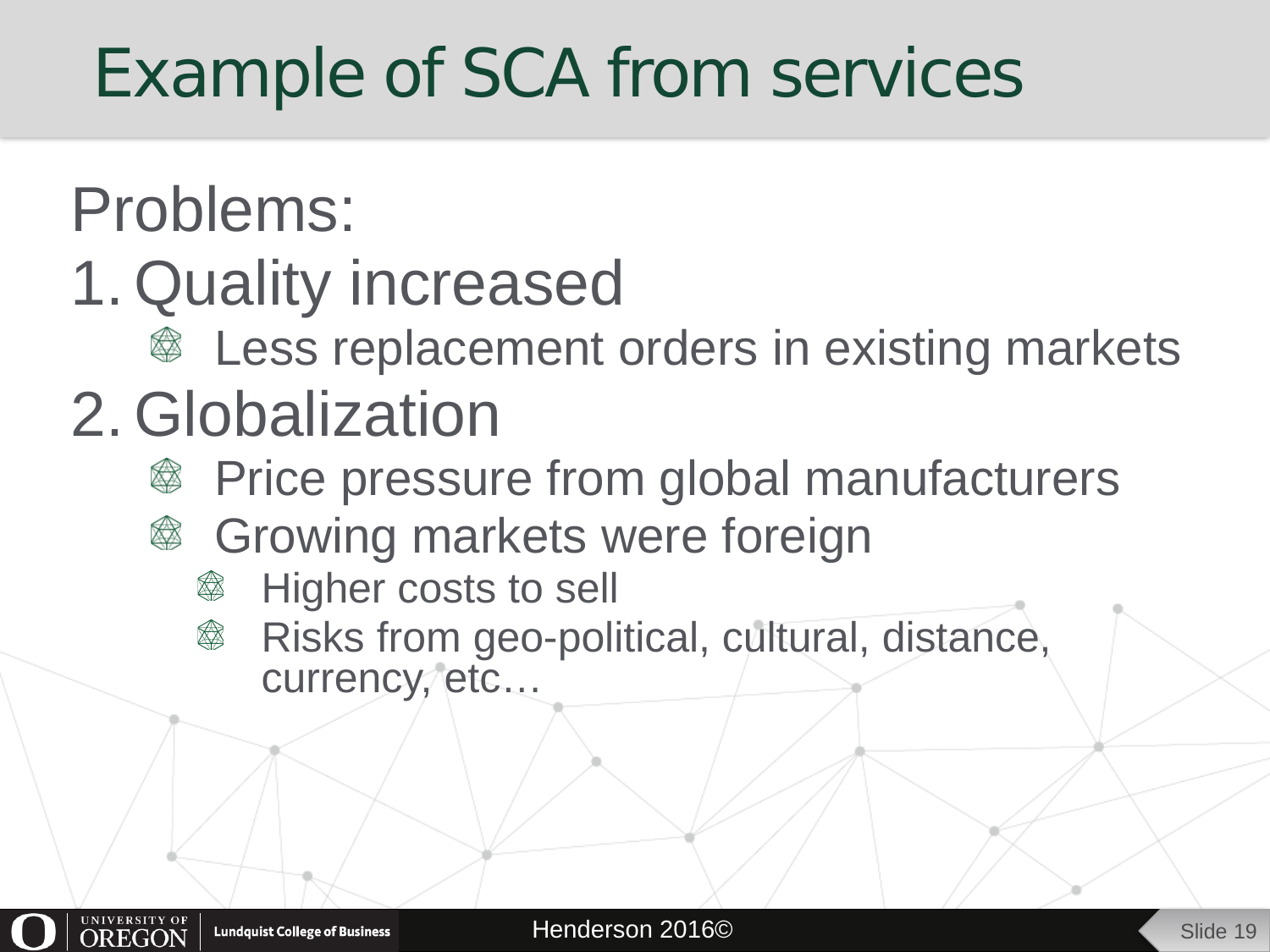

# Example of SCA from services
Problems:
Quality increased
Less replacement orders in existing markets
Globalization
Price pressure from global manufacturers
Growing markets were foreign
Higher costs to sell
Risks from geo-political, cultural, distance, currency, etc…

Slide 19
Henderson 2016©